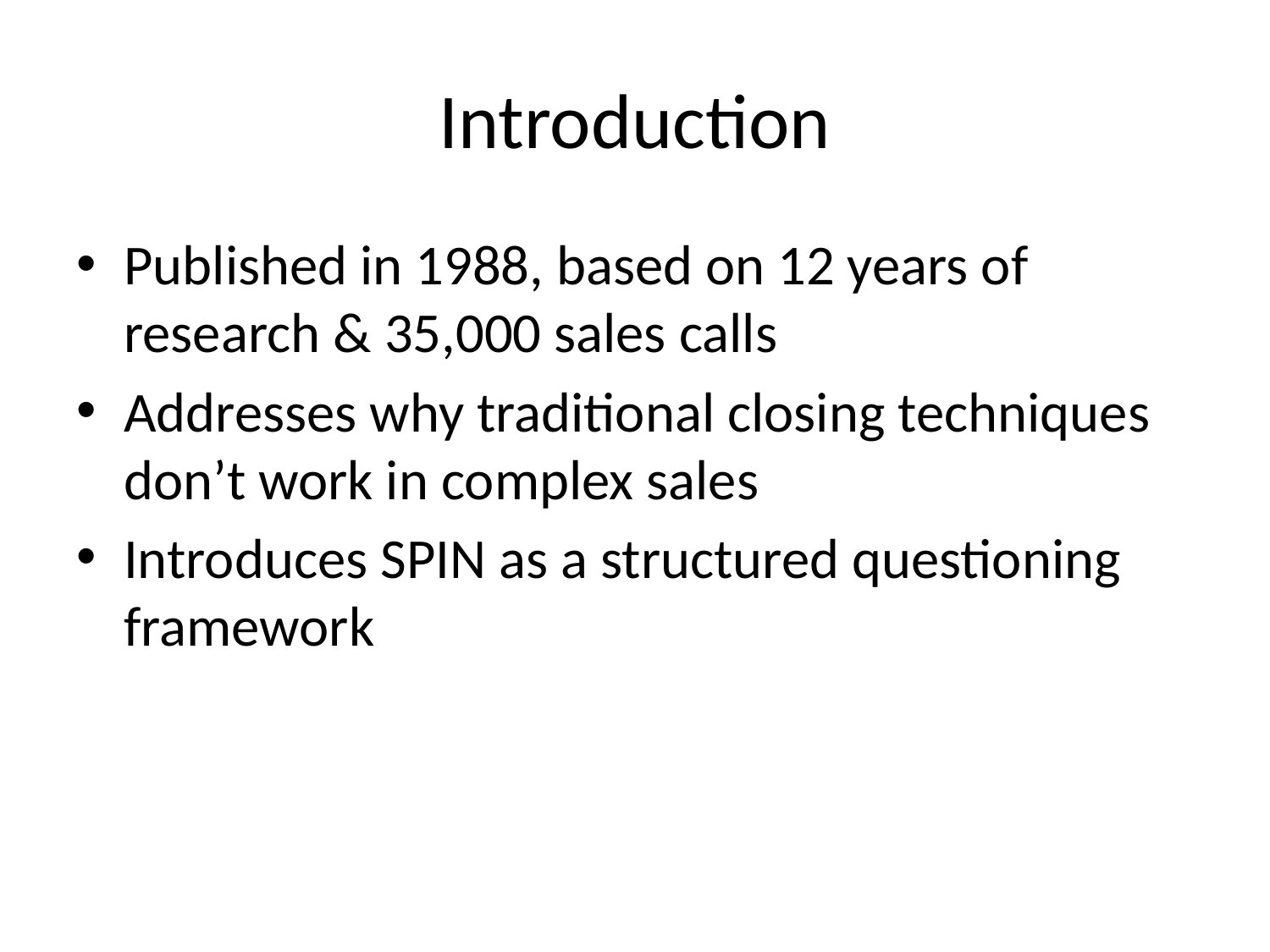

# Introduction
Published in 1988, based on 12 years of research & 35,000 sales calls
Addresses why traditional closing techniques don’t work in complex sales
Introduces SPIN as a structured questioning framework